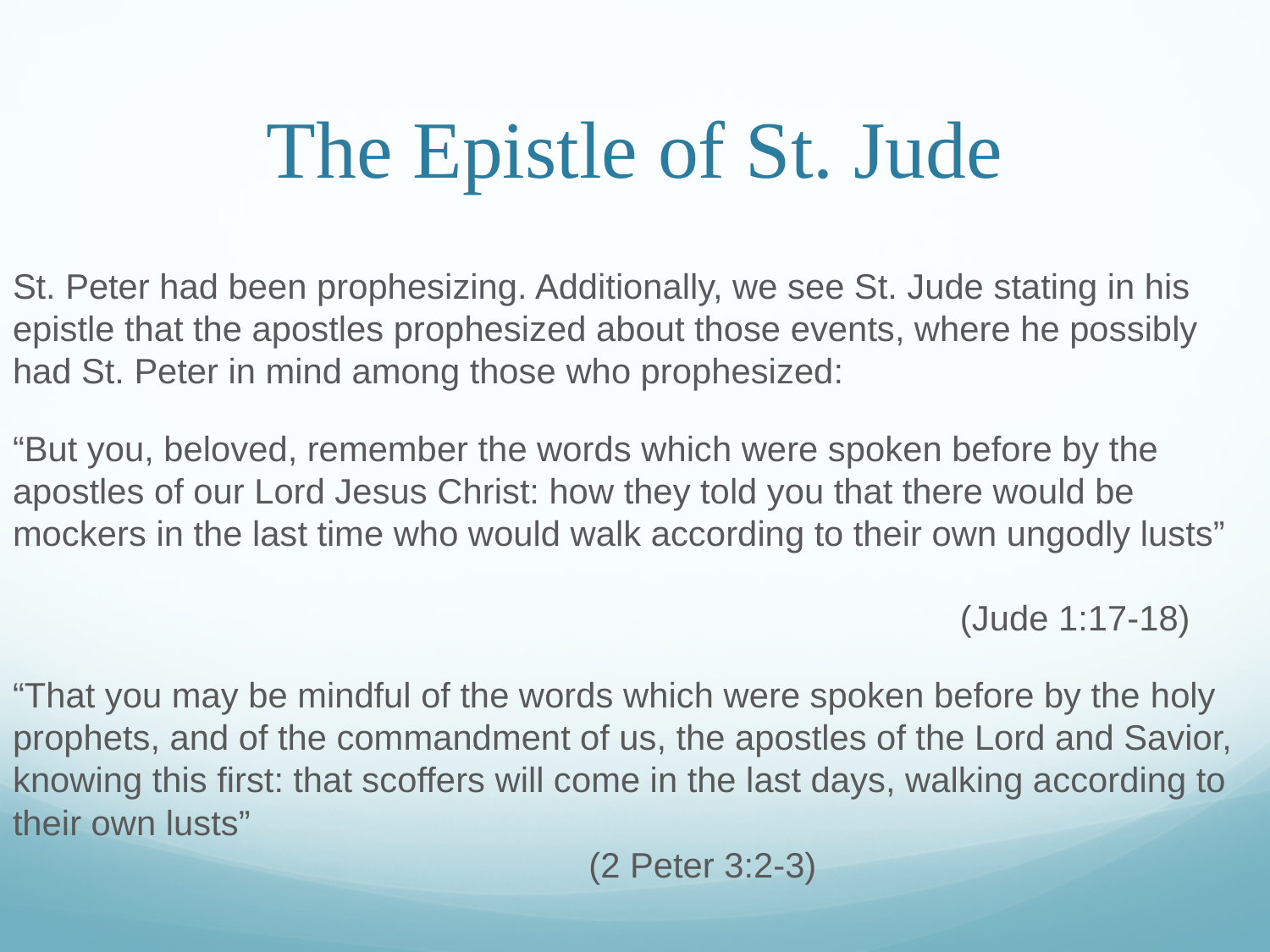

# The Epistle of St. Jude
St. Peter had been prophesizing. Additionally, we see St. Jude stating in his epistle that the apostles prophesized about those events, where he possibly had St. Peter in mind among those who prophesized:
“But you, beloved, remember the words which were spoken before by the apostles of our Lord Jesus Christ: how they told you that there would be mockers in the last time who would walk according to their own ungodly lusts”																      (Jude 1:17-18)
“That you may be mindful of the words which were spoken before by the holy prophets, and of the commandment of us, the apostles of the Lord and Savior, knowing this first: that scoffers will come in the last days, walking according to their own lusts”			    									       (2 Peter 3:2-3)